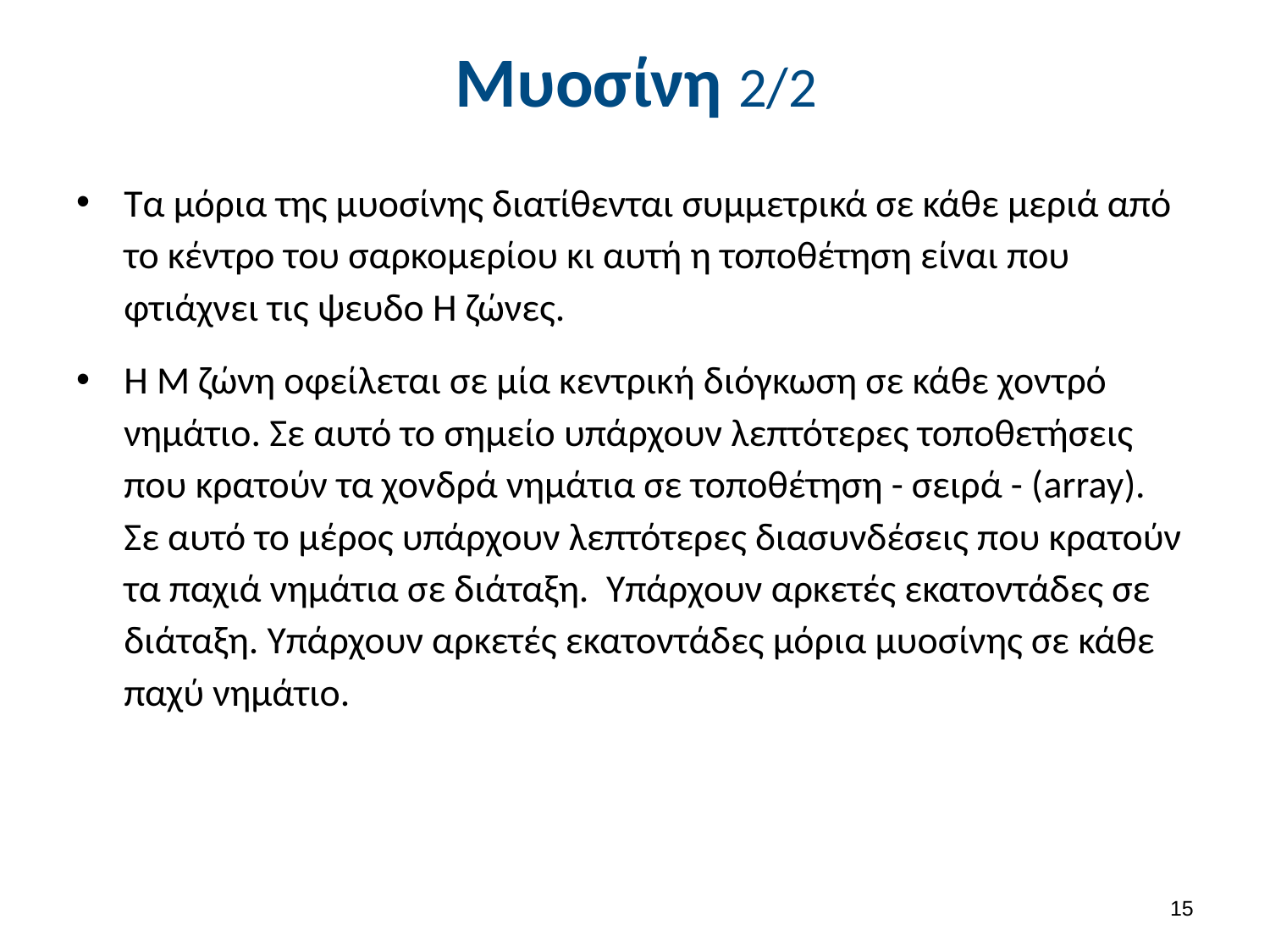

# Μυοσίνη 2/2
Τα μόρια της μυοσίνης διατίθενται συμμετρικά σε κάθε μεριά από το κέντρο του σαρκομερίου κι αυτή η τοποθέτηση είναι που φτιάχνει τις ψευδο Η ζώνες.
Η Μ ζώνη οφείλεται σε μία κεντρική διόγκωση σε κάθε χοντρό νημάτιο. Σε αυτό το σημείο υπάρχουν λεπτότερες τοποθετήσεις που κρατούν τα χονδρά νημάτια σε τοποθέτηση - σειρά - (array).  Σε αυτό το μέρος υπάρχουν λεπτότερες διασυνδέσεις που κρατούν τα παχιά νημάτια σε διάταξη.  Υπάρχουν αρκετές εκατοντάδες σε διάταξη. Υπάρχουν αρκετές εκατοντάδες μόρια μυοσίνης σε κάθε παχύ νημάτιο.
15